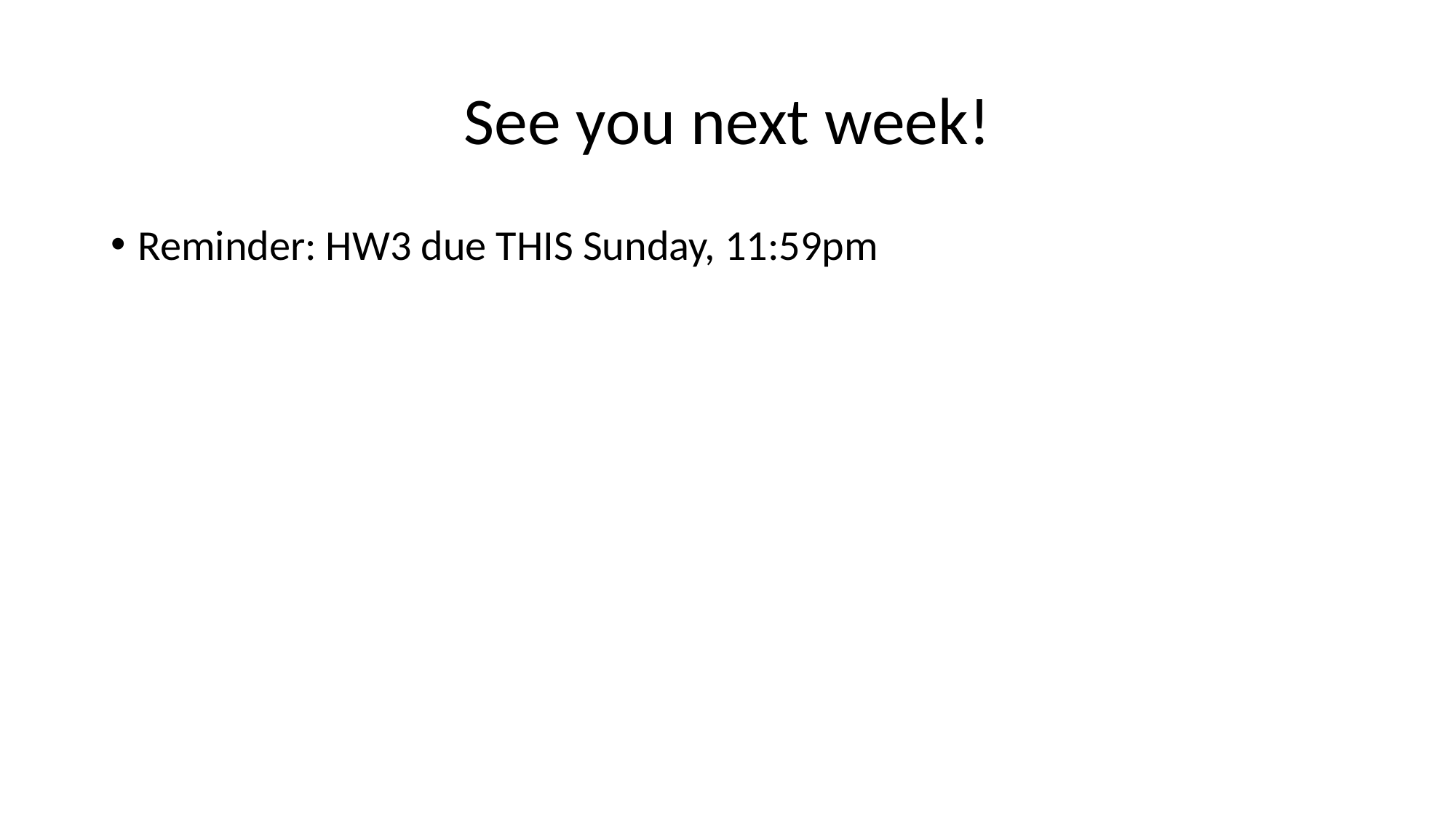

# See you next week!
Reminder: HW3 due THIS Sunday, 11:59pm